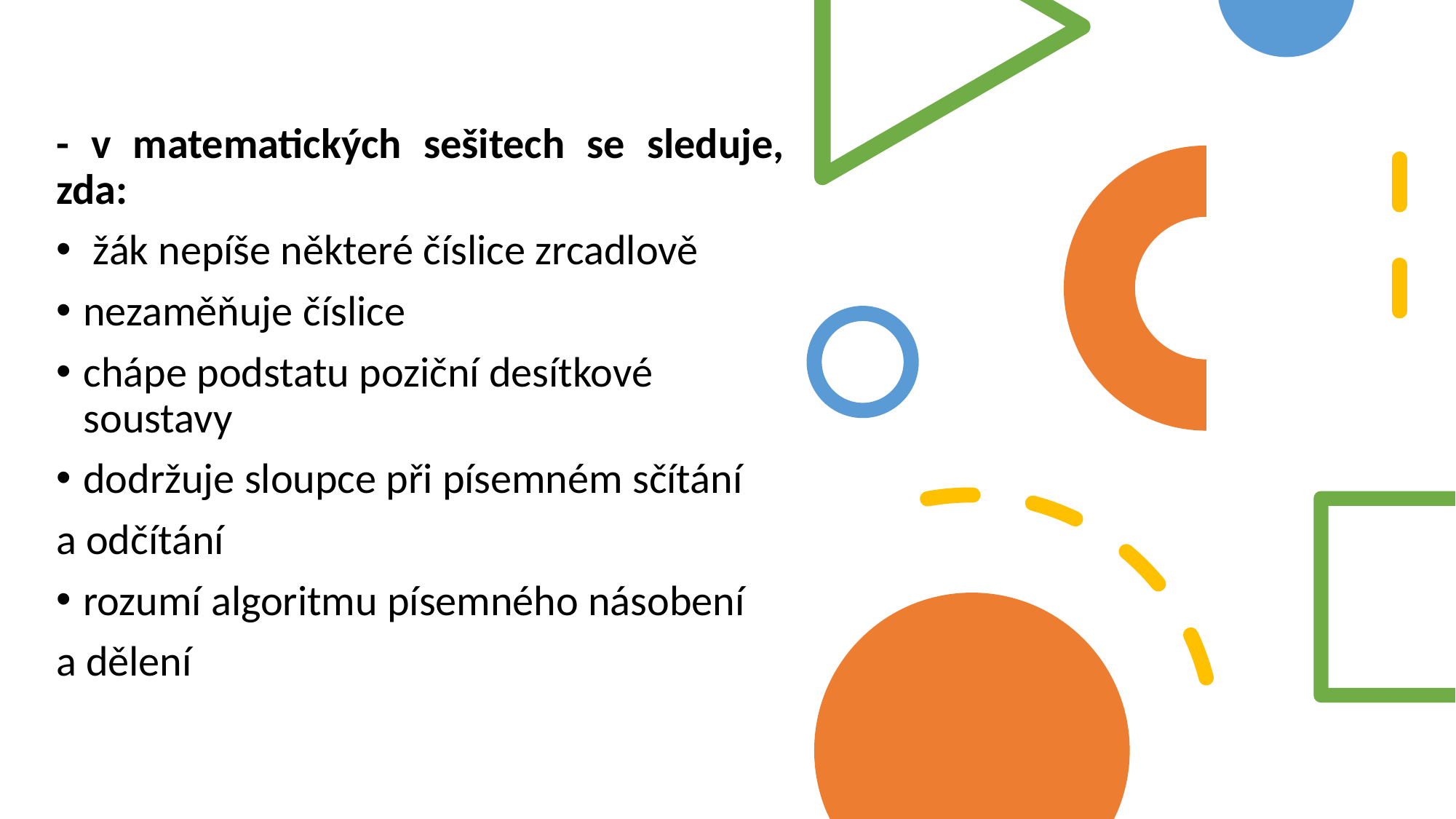

#
- v matematických sešitech se sleduje, zda:
 žák nepíše některé číslice zrcadlově
nezaměňuje číslice
chápe podstatu poziční desítkové soustavy
dodržuje sloupce při písemném sčítání
a odčítání
rozumí algoritmu písemného násobení
a dělení